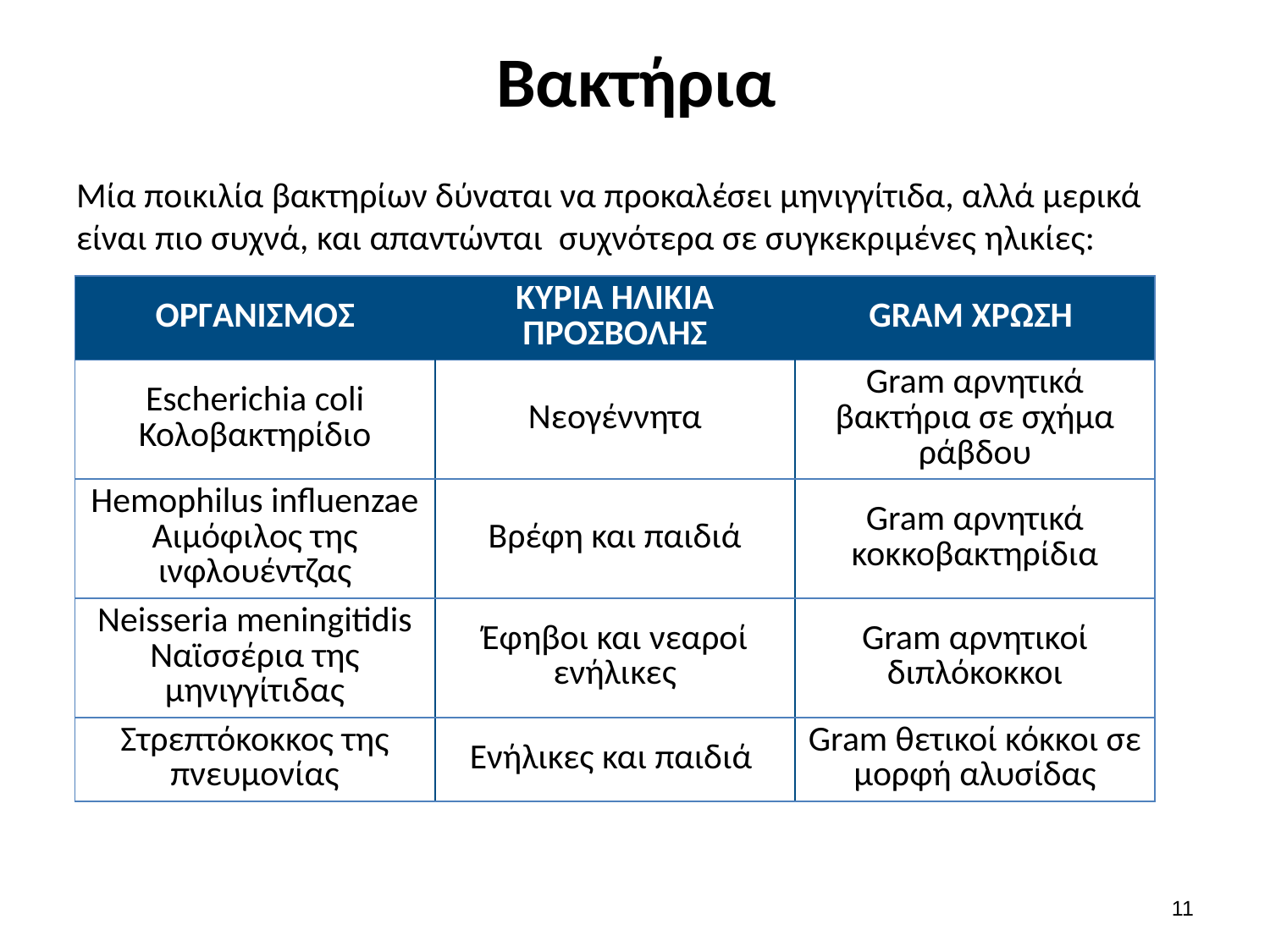

# Βακτήρια
Μία ποικιλία βακτηρίων δύναται να προκαλέσει μηνιγγίτιδα, αλλά μερικά είναι πιο συχνά, και απαντώνται  συχνότερα σε συγκεκριμένες ηλικίες:
| OΡΓΑΝΙΣΜΟΣ | ΚΥΡΙΑ ΗΛΙΚΙΑ ΠΡΟΣΒΟΛΗΣ | GRAM ΧΡΩΣΗ |
| --- | --- | --- |
| Escherichia coli Κολοβακτηρίδιο | Νεογέννητα | Gram αρνητικά βακτήρια σε σχήμα ράβδου |
| Hemophilus influenzae Αιμόφιλος της ινφλουέντζας | Βρέφη και παιδιά | Gram αρνητικά κοκκοβακτηρίδια |
| Neisseria meningitidis Ναϊσσέρια της μηνιγγίτιδας | Έφηβοι και νεαροί ενήλικες | Gram αρνητικοί διπλόκοκκοι |
| Στρεπτόκοκκος της πνευμονίας | Ενήλικες και παιδιά | Gram θετικοί κόκκοι σε μορφή αλυσίδας |
11